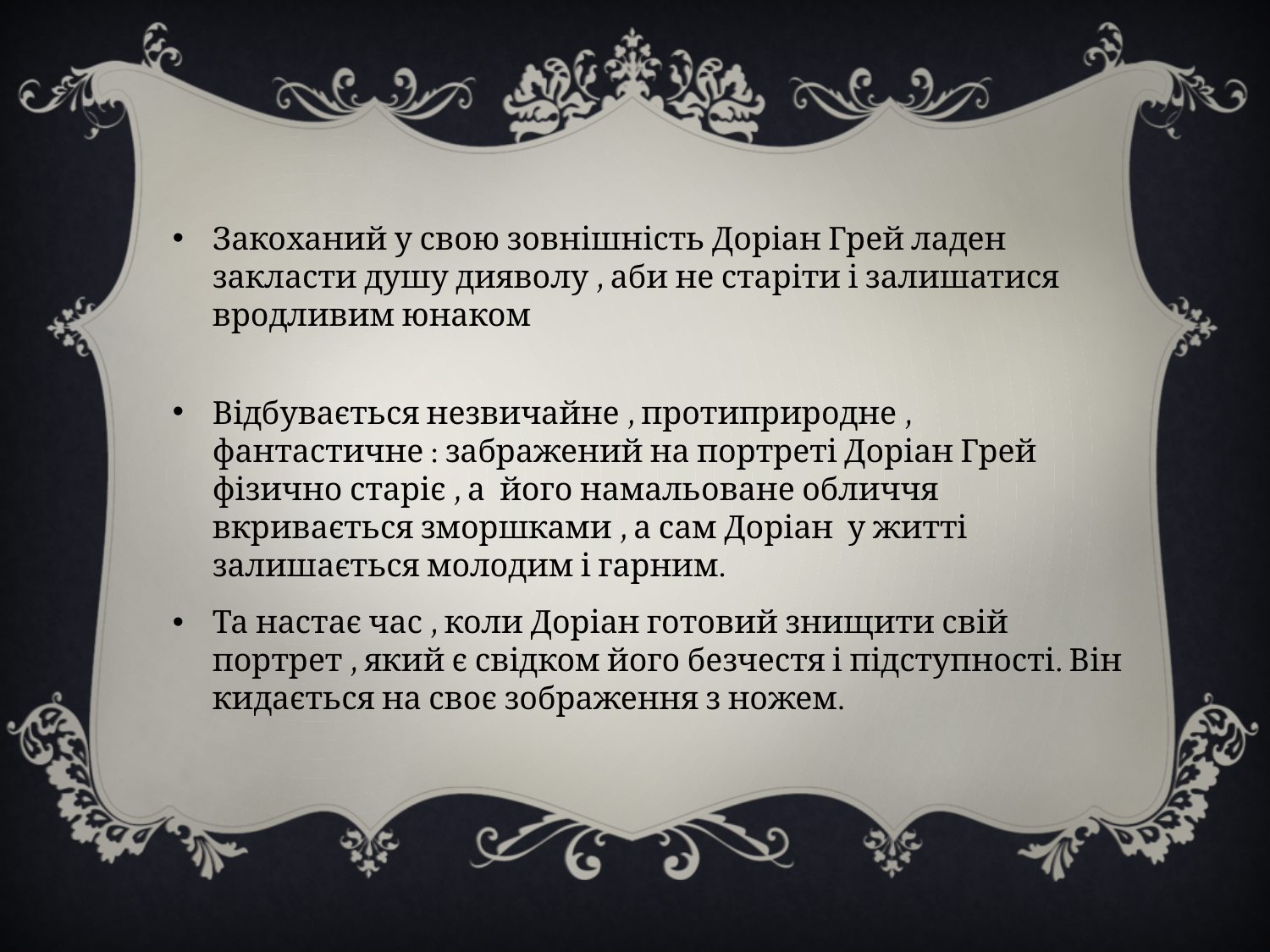

Закоханий у свою зовнішність Доріан Грей ладен закласти душу дияволу , аби не старіти і залишатися вродливим юнаком
Відбувається незвичайне , протиприродне , фантастичне : забражений на портреті Доріан Грей фізично старіє , а  його намальоване обличчя вкривається зморшками , а сам Доріан  у житті залишається молодим і гарним.
Та настає час , коли Доріан готовий знищити свій портрет , який є свідком його безчестя і підступності. Він кидається на своє зображення з ножем.